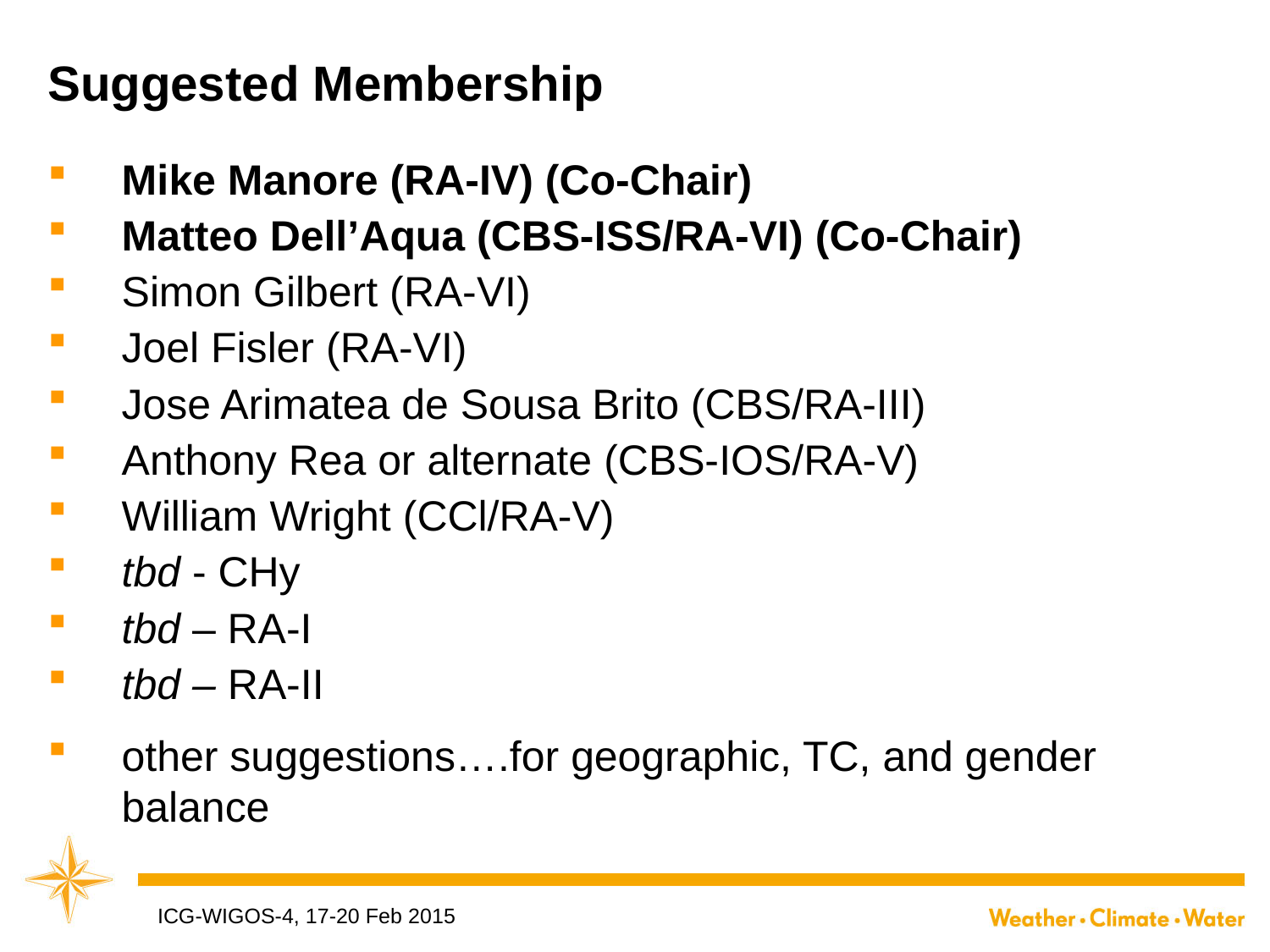

# Suggested Membership
Mike Manore (RA-IV) (Co-Chair)
Matteo Dell’Aqua (CBS-ISS/RA-VI) (Co-Chair)
Simon Gilbert (RA-VI)
Joel Fisler (RA-VI)
Jose Arimatea de Sousa Brito (CBS/RA-III)
Anthony Rea or alternate (CBS-IOS/RA-V)
William Wright (CCl/RA-V)
tbd - CHy
tbd – RA-I
tbd – RA-II
other suggestions….for geographic, TC, and gender balance
ICG-WIGOS-4, 17-20 Feb 2015